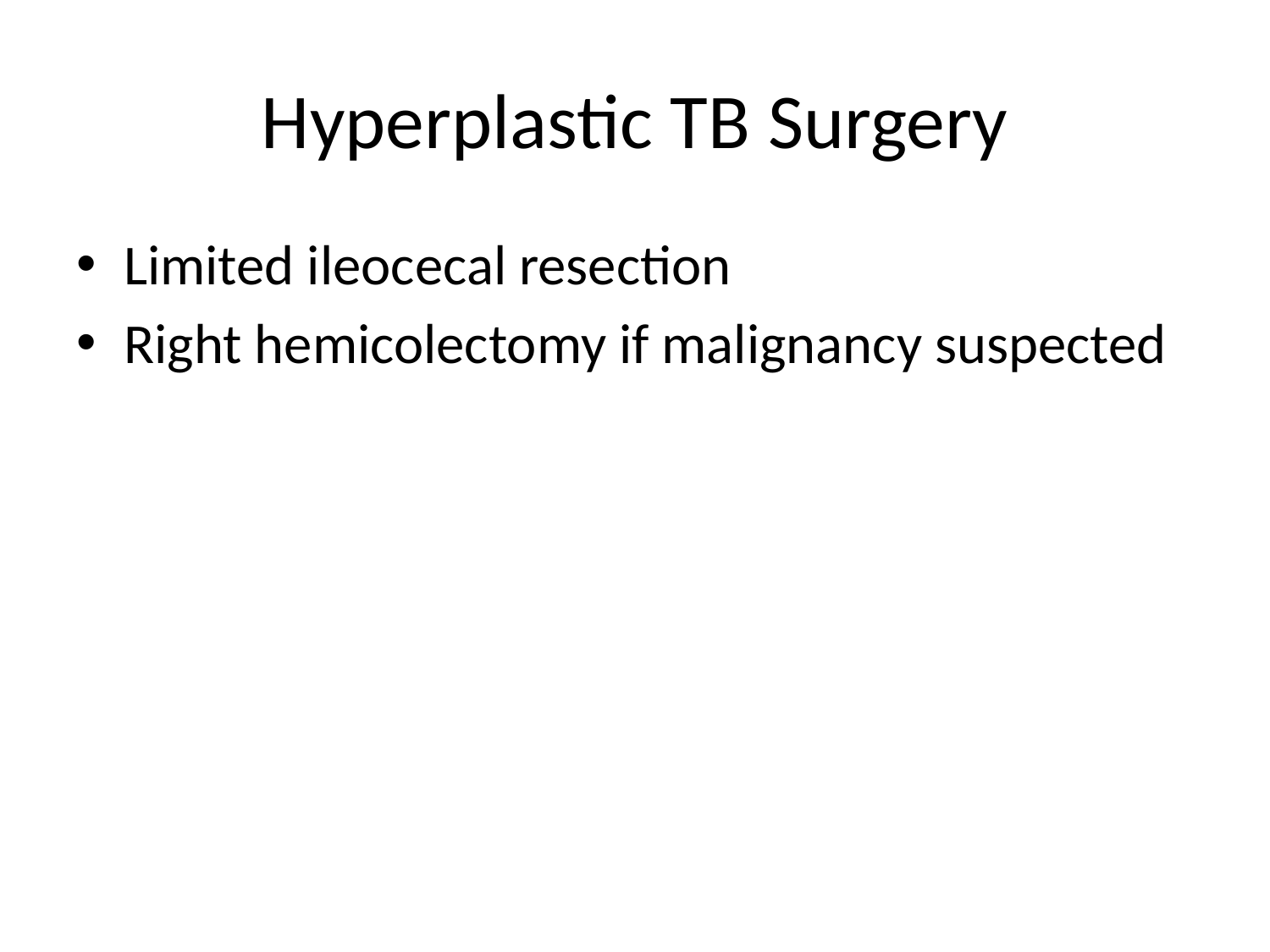

# Hyperplastic TB Surgery
Limited ileocecal resection
Right hemicolectomy if malignancy suspected